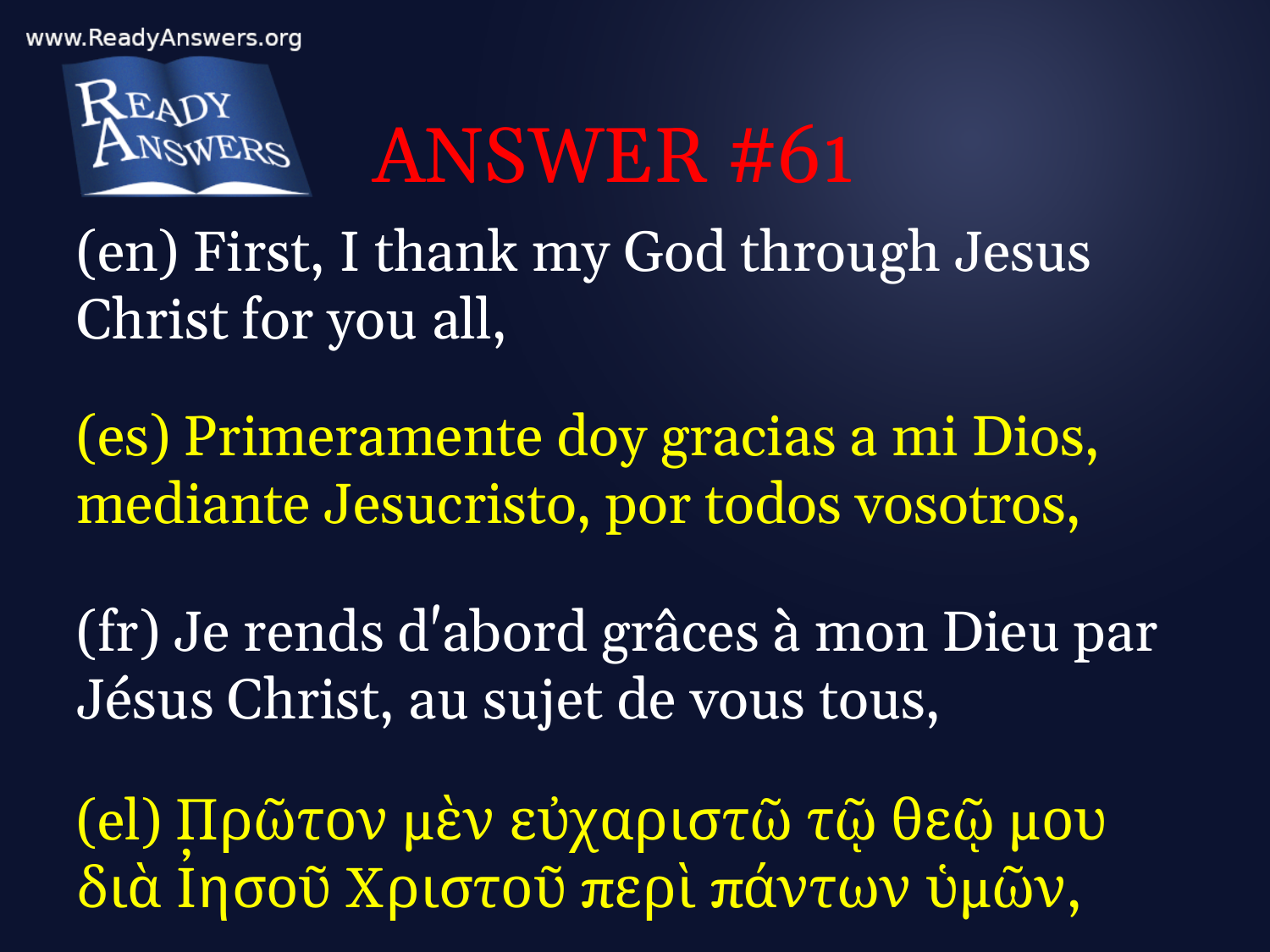

# ANSWER #61
(en) First, I thank my God through Jesus Christ for you all,
(es) Primeramente doy gracias a mi Dios, mediante Jesucristo, por todos vosotros,
(fr) Je rends d'abord grâces à mon Dieu par Jésus Christ, au sujet de vous tous,
(el) Πρῶτον μὲν εὐχαριστῶ τῷ θεῷ μου διὰ Ἰησοῦ Χριστοῦ περὶ πάντων ὑμῶν,